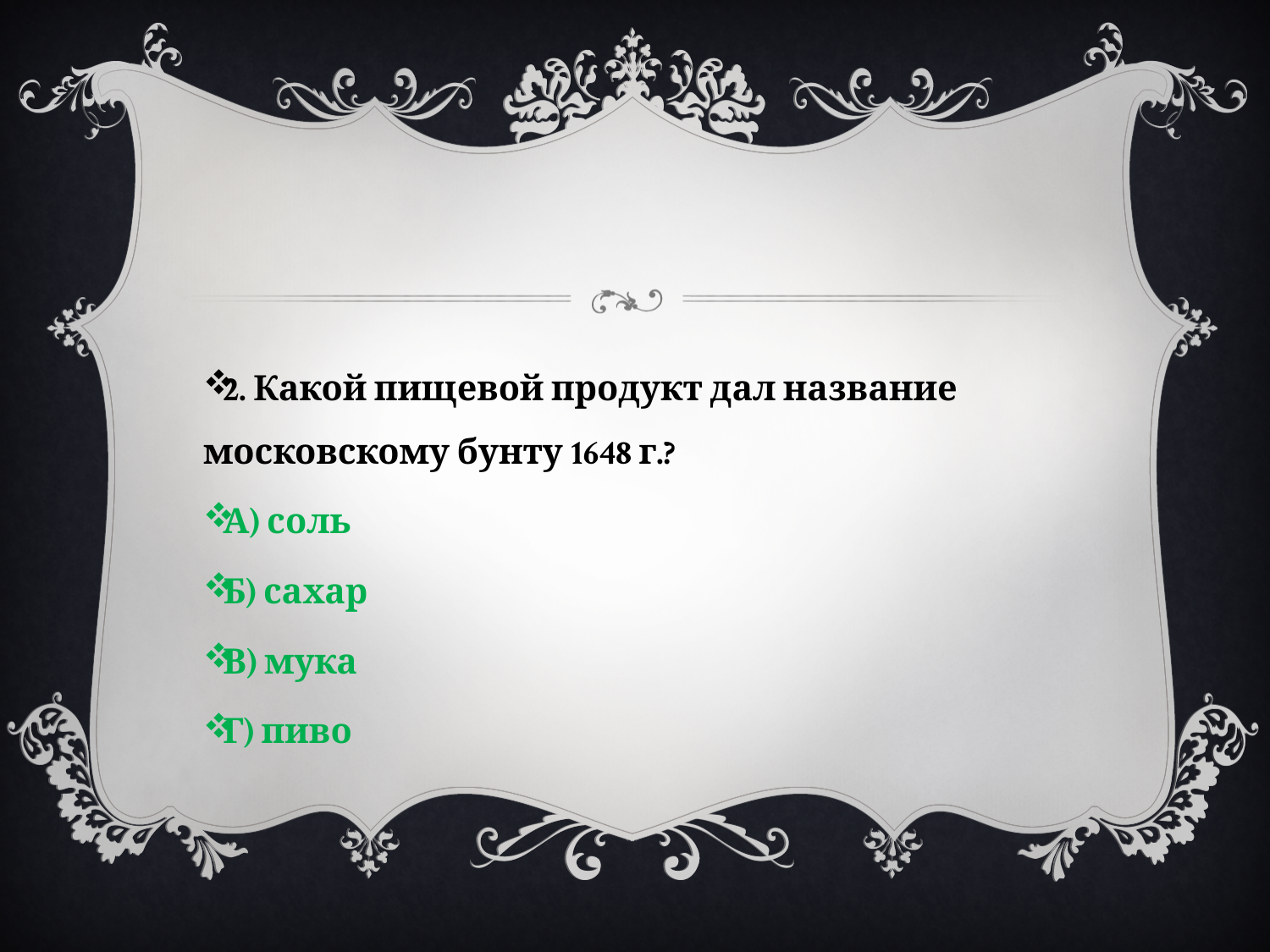

#
2. Какой пищевой продукт дал название московскому бунту 1648 г.?
А) соль
Б) сахар
В) мука
Г) пиво